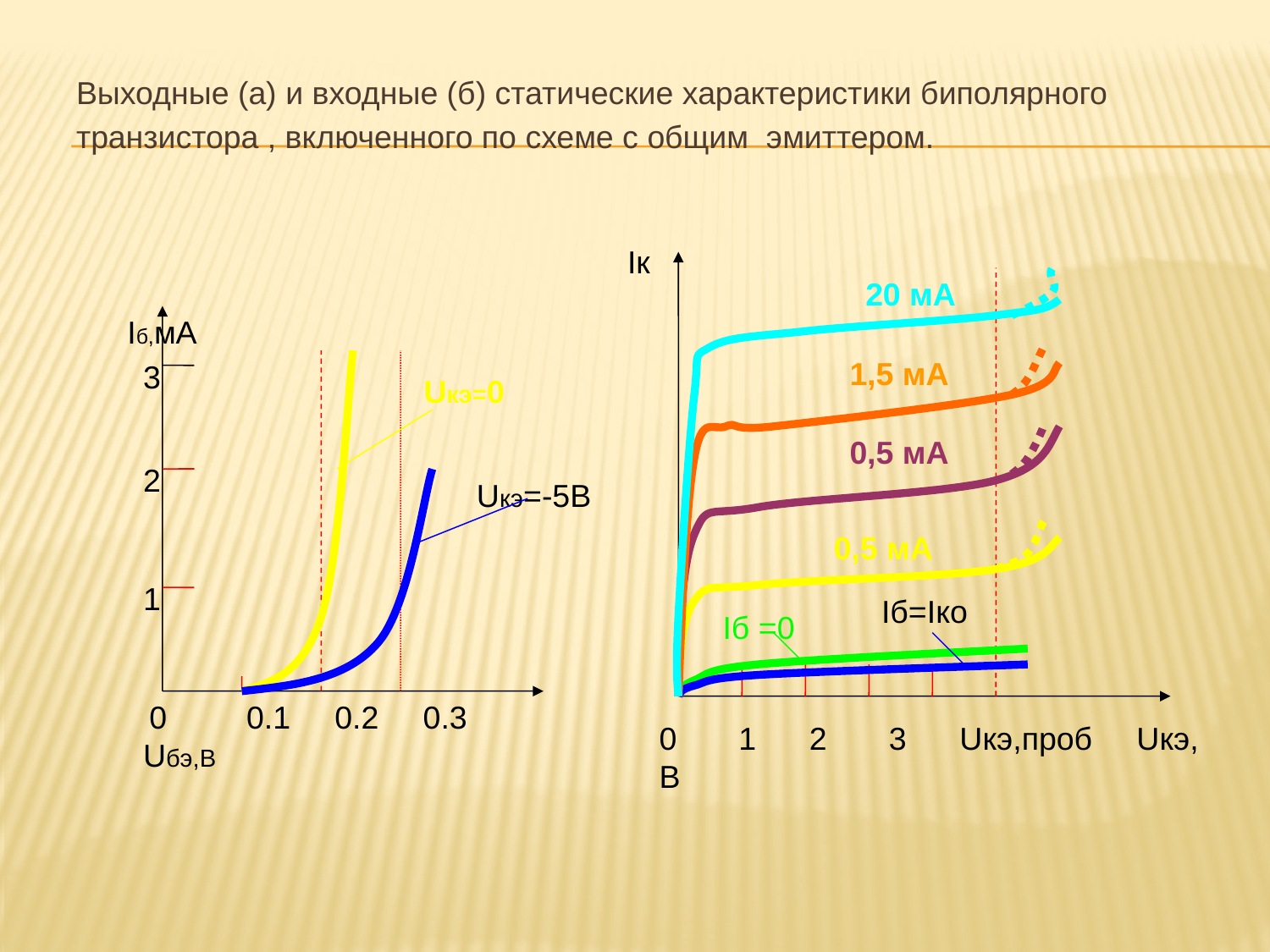

Выходные (а) и входные (б) статические характеристики биполярного
транзистора , включенного по схеме с общим  эмиттером.

Iк

20 мА

1,5 мА

0,5 мА

0,5 мА

Iб=Iко
Iб =0

0       1      2       3      Uкэ,проб     Uкэ, В
Iб,мА

3

   Uкэ=0

2

Uкэ=-5В

1

 0         0.1     0.2     0.3        Uбэ,В